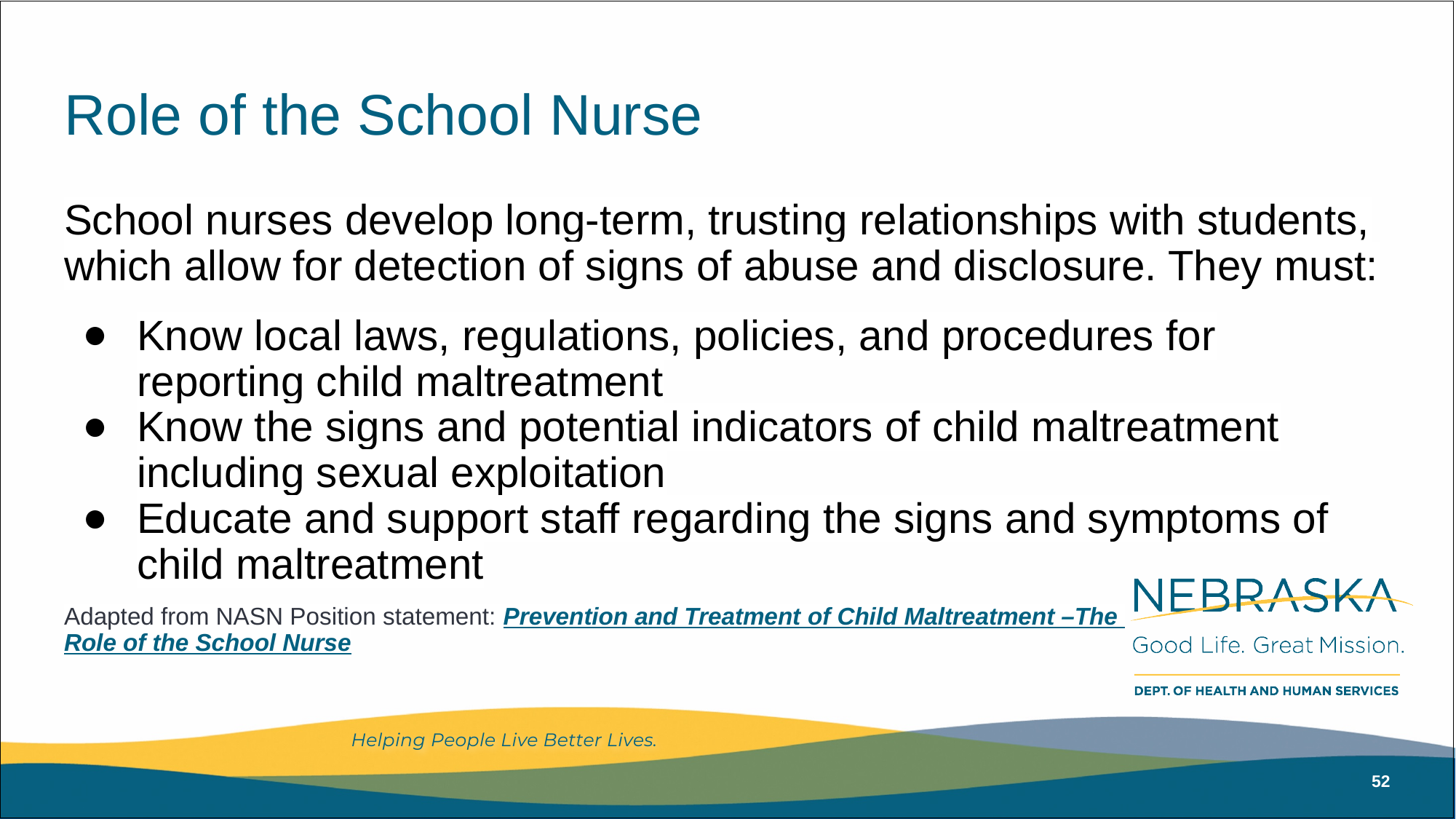

# Role of the School Nurse
School nurses develop long-term, trusting relationships with students, which allow for detection of signs of abuse and disclosure. They must:
Know local laws, regulations, policies, and procedures for reporting child maltreatment
Know the signs and potential indicators of child maltreatment including sexual exploitation
Educate and support staff regarding the signs and symptoms of child maltreatment
Adapted from NASN Position statement: Prevention and Treatment of Child Maltreatment –The Role of the School Nurse